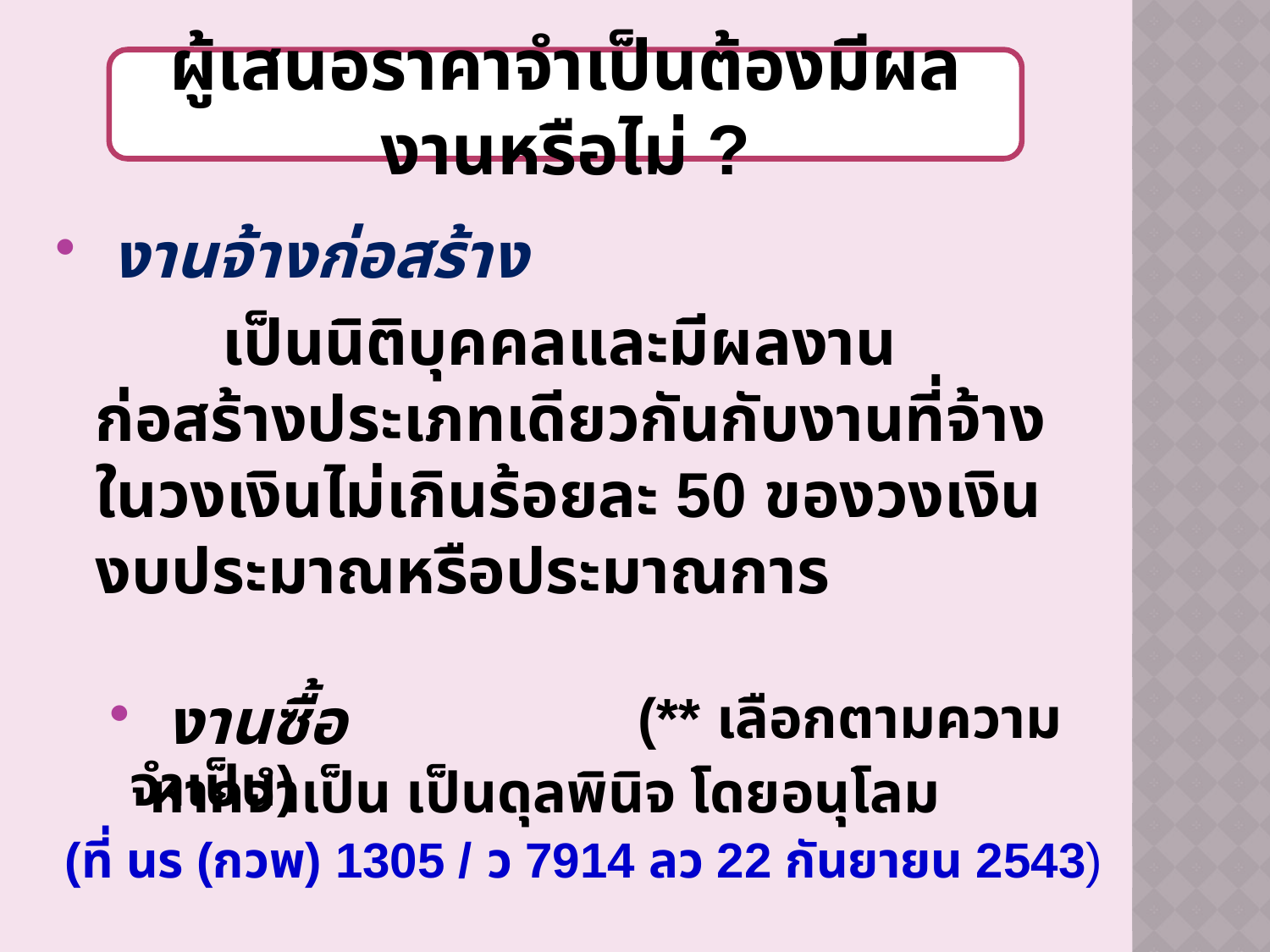

ผู้เสนอราคาจำเป็นต้องมีผลงานหรือไม่ ?
 งานจ้างก่อสร้าง
		เป็นนิติบุคคลและมีผลงานก่อสร้างประเภทเดียวกันกับงานที่จ้างในวงเงินไม่เกินร้อยละ 50 ของวงเงินงบประมาณหรือประมาณการ
				         	(** เลือกตามความจำเป็น)
(ที่ นร (กวพ) 1305 / ว 7914 ลว 22 กันยายน 2543)

 งานซื้อ
	หากจำเป็น เป็นดุลพินิจ โดยอนุโลม